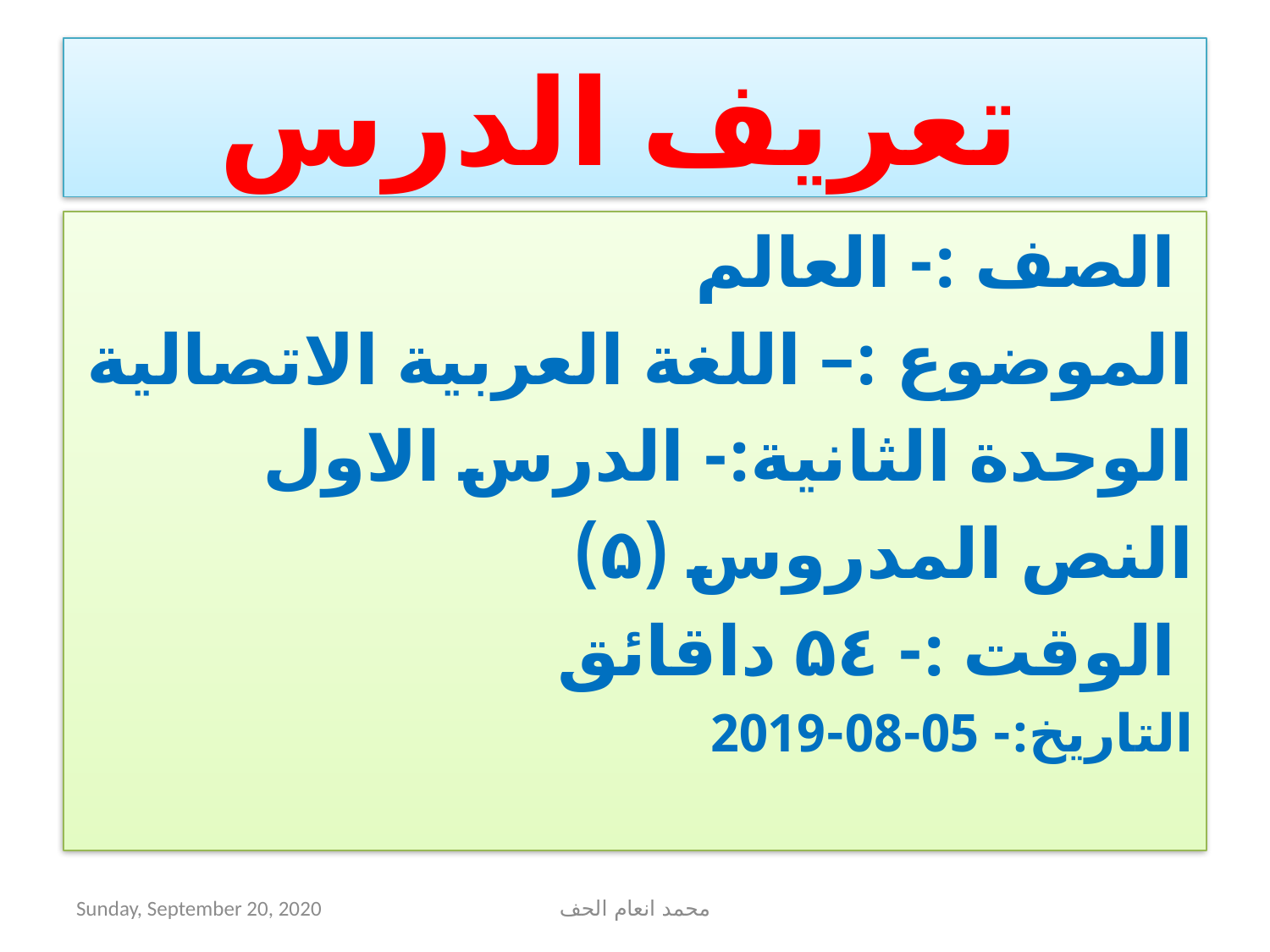

# تعريف الدرس
الصف :- العالم
الموضوع :– اللغة العربية الاتصالية
الوحدة الثانية:- الدرس الاول
النص المدروس (۵)
الوقت :- ٤۵ داقائق
التاريخ:- 05-08-2019
Sunday, September 20, 2020
محمد انعام الحف